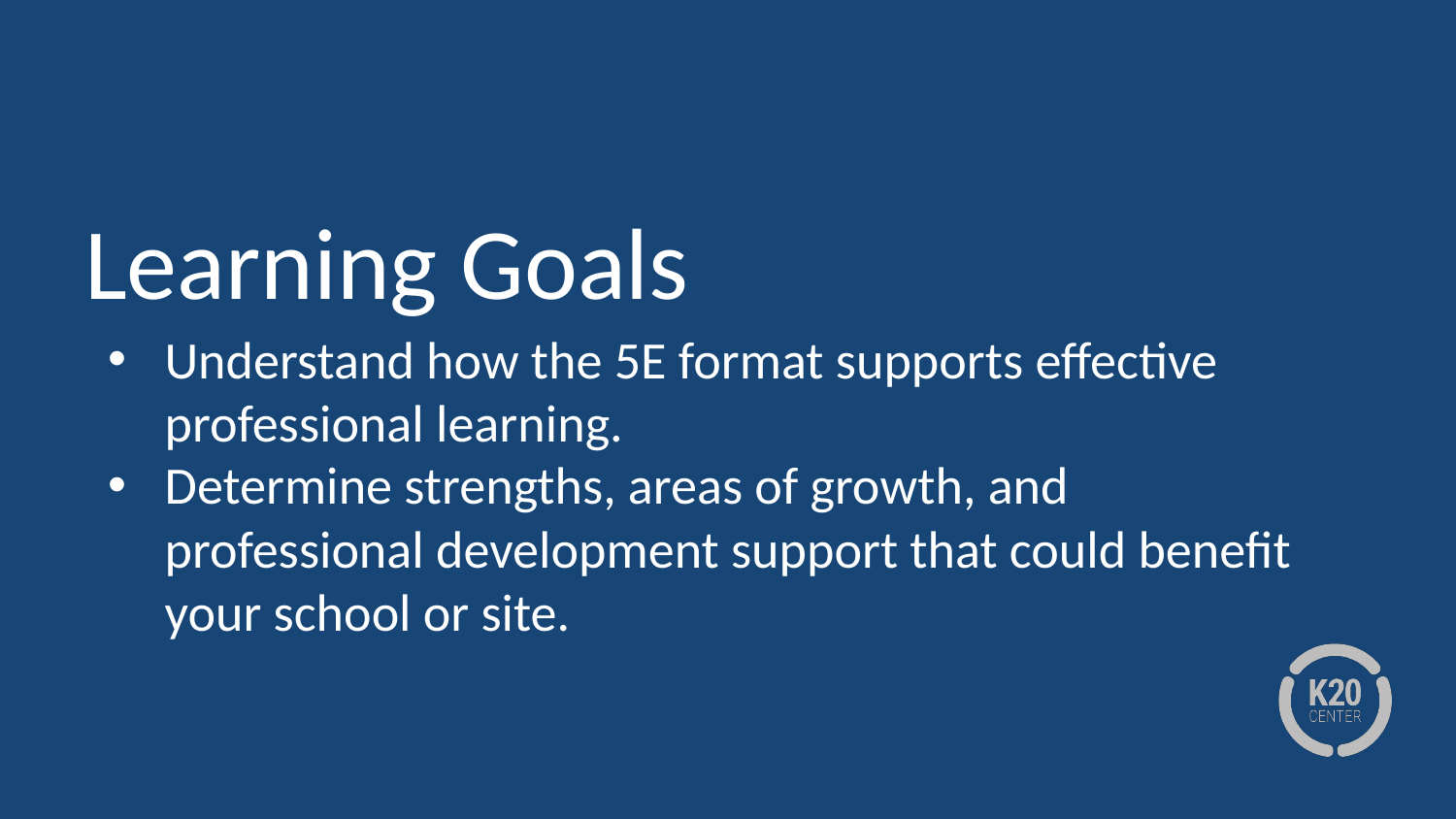

# Learning Goals
Understand how the 5E format supports effective professional learning.
Determine strengths, areas of growth, and professional development support that could benefit your school or site.